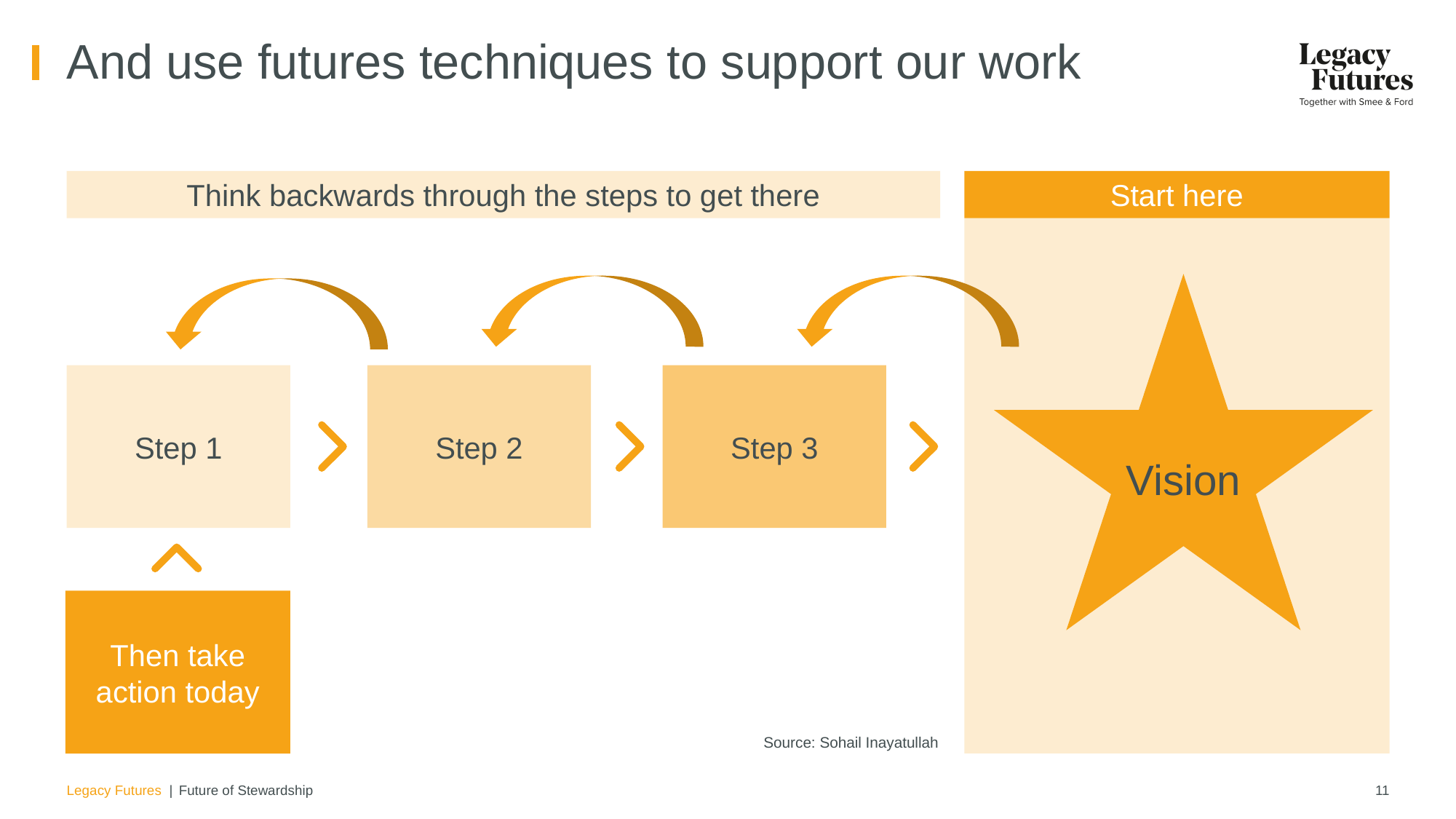

# And use futures techniques to support our work
Think backwards through the steps to get there
Start here

Vision

Step 1
Step 2
Step 3

Then take action today
Source: Sohail Inayatullah
Future of Stewardship